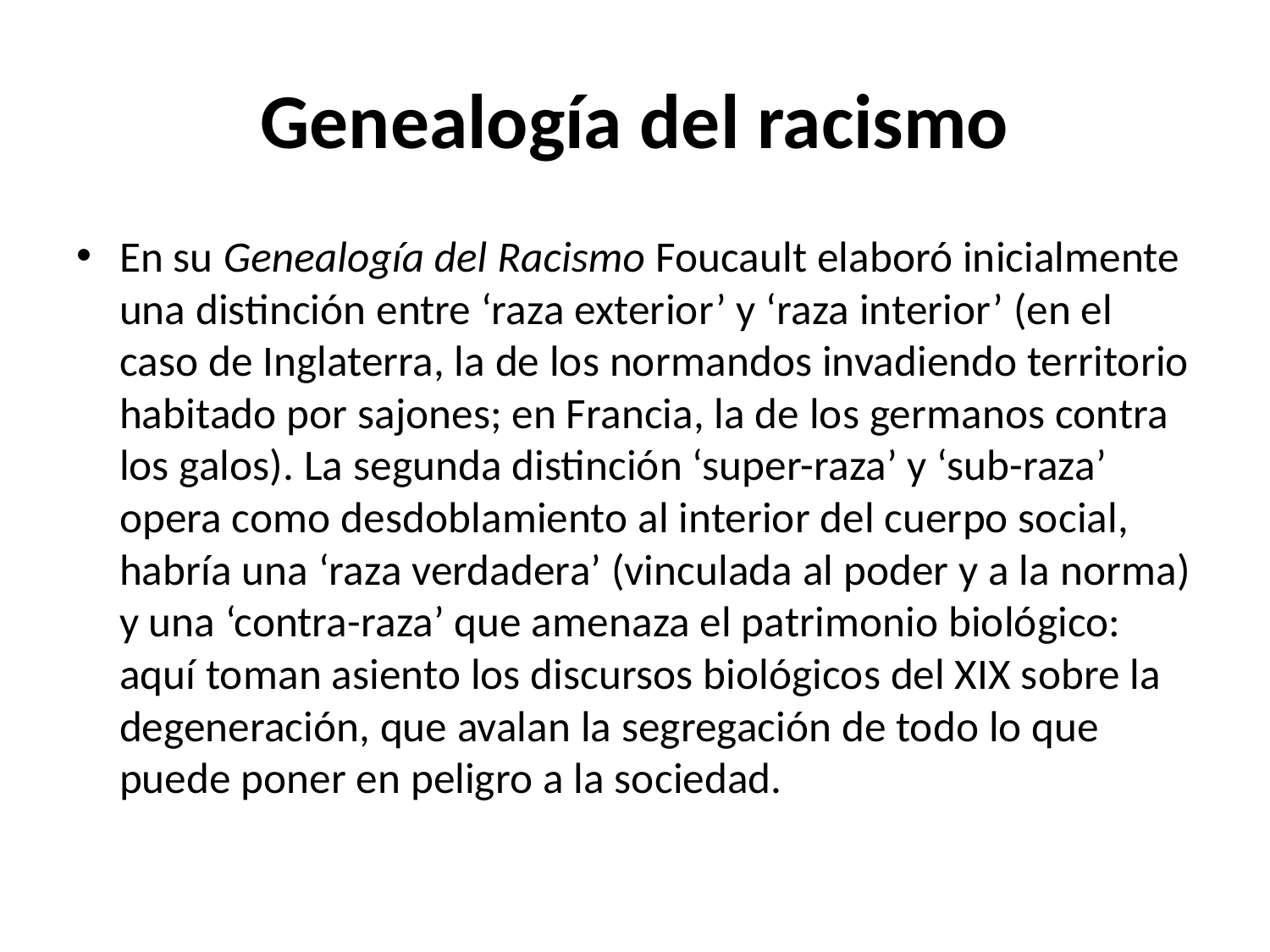

# Genealogía del racismo
En su Genealogía del Racismo Foucault elaboró inicialmente una distinción entre ‘raza exterior’ y ‘raza interior’ (en el caso de Inglaterra, la de los normandos invadiendo territorio habitado por sajones; en Francia, la de los germanos contra los galos). La segunda distinción ‘super-raza’ y ‘sub-raza’ opera como desdoblamiento al interior del cuerpo social, habría una ‘raza verdadera’ (vinculada al poder y a la norma) y una ‘contra-raza’ que amenaza el patrimonio biológico: aquí toman asiento los discursos biológicos del XIX sobre la degeneración, que avalan la segregación de todo lo que puede poner en peligro a la sociedad.